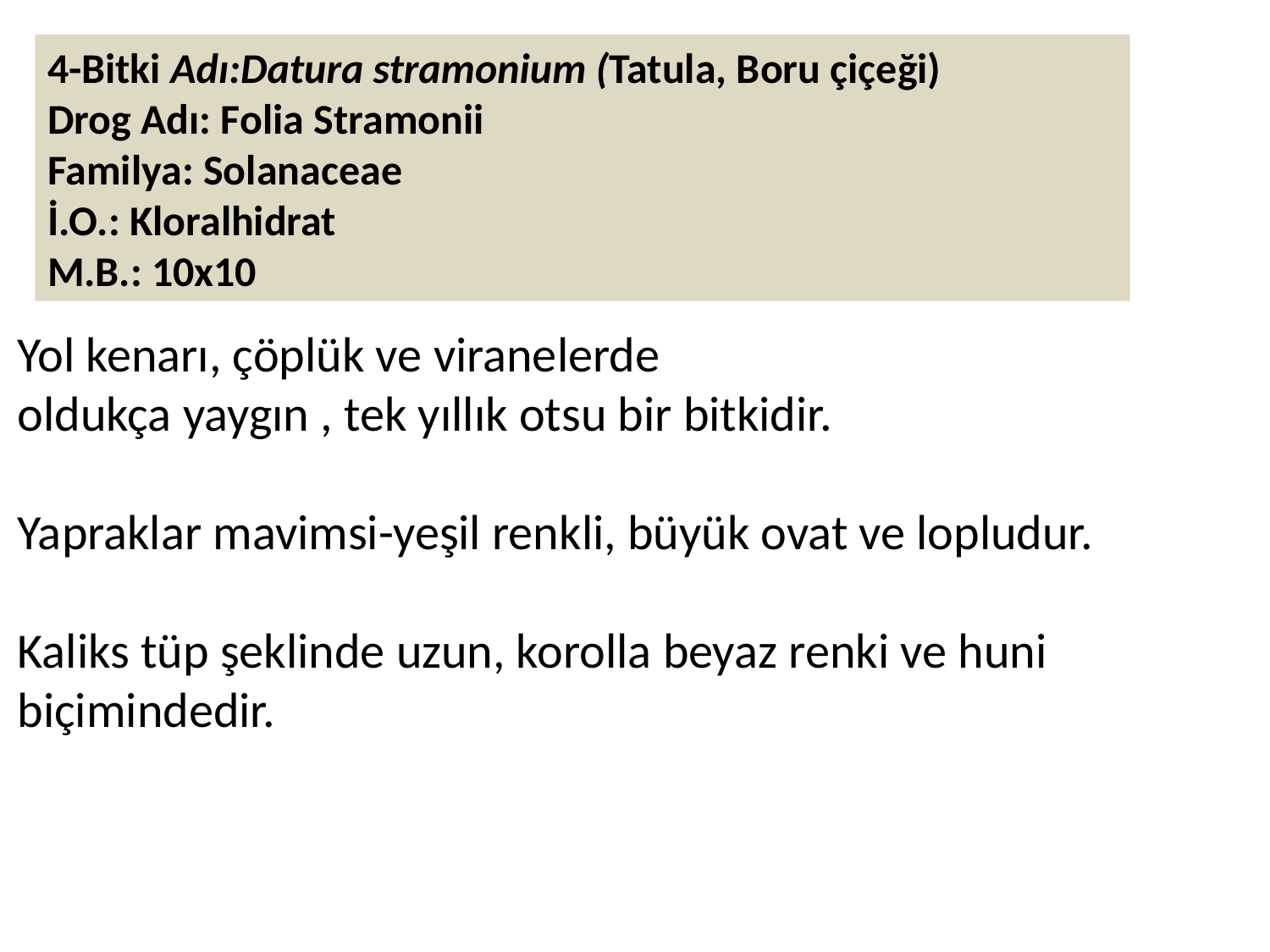

4-Bitki Adı:Datura stramonium (Tatula, Boru çiçeği)
Drog Adı: Folia Stramonii
Familya: Solanaceae
İ.O.: Kloralhidrat
M.B.: 10x10
Yol kenarı, çöplük ve viranelerde
oldukça yaygın , tek yıllık otsu bir bitkidir.

Yapraklar mavimsi-yeşil renkli, büyük ovat ve lopludur.

Kaliks tüp şeklinde uzun, korolla beyaz renki ve huni biçimindedir.